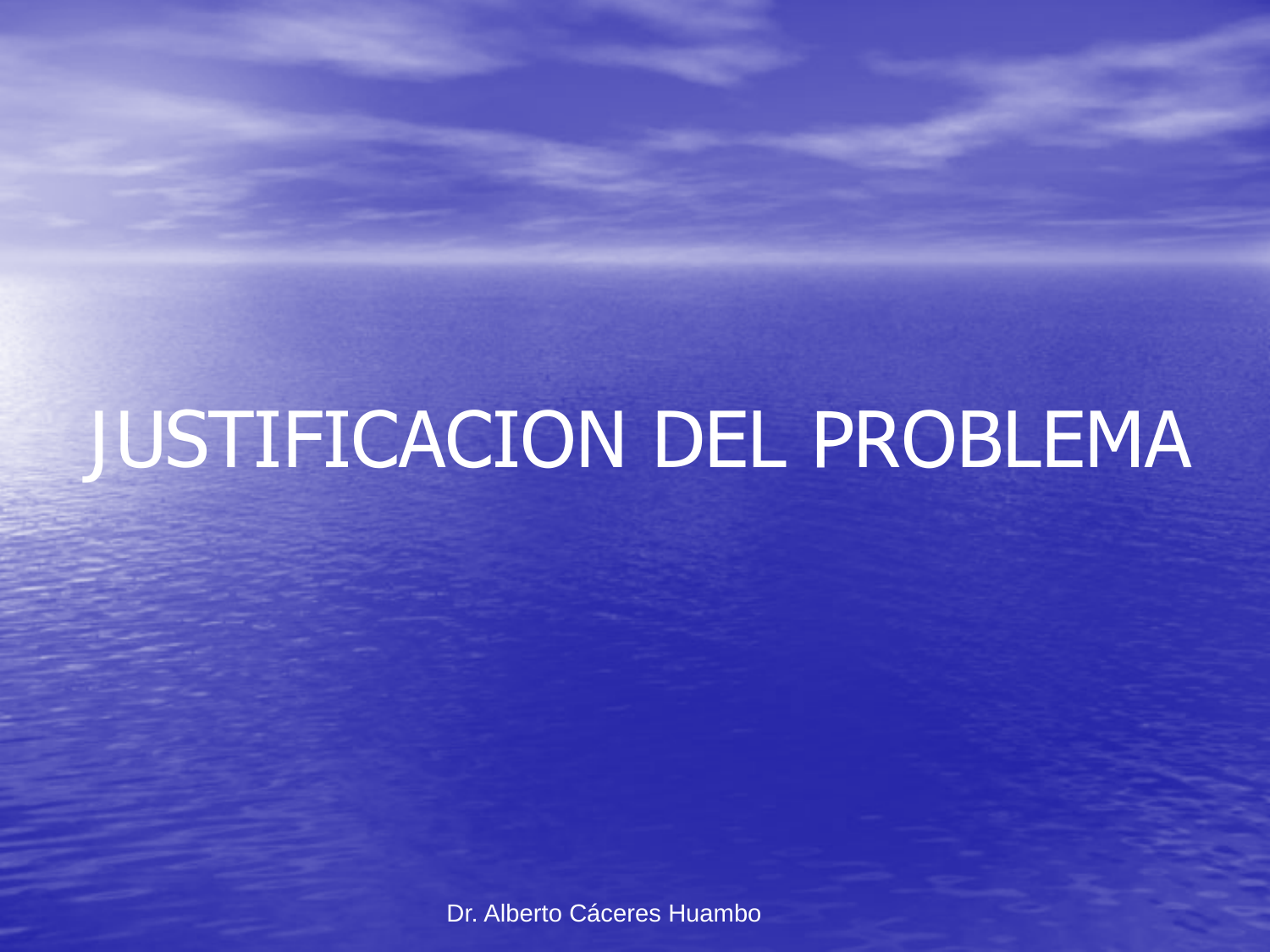

# JUSTIFICACION DEL PROBLEMA
Dr. Alberto Cáceres Huambo